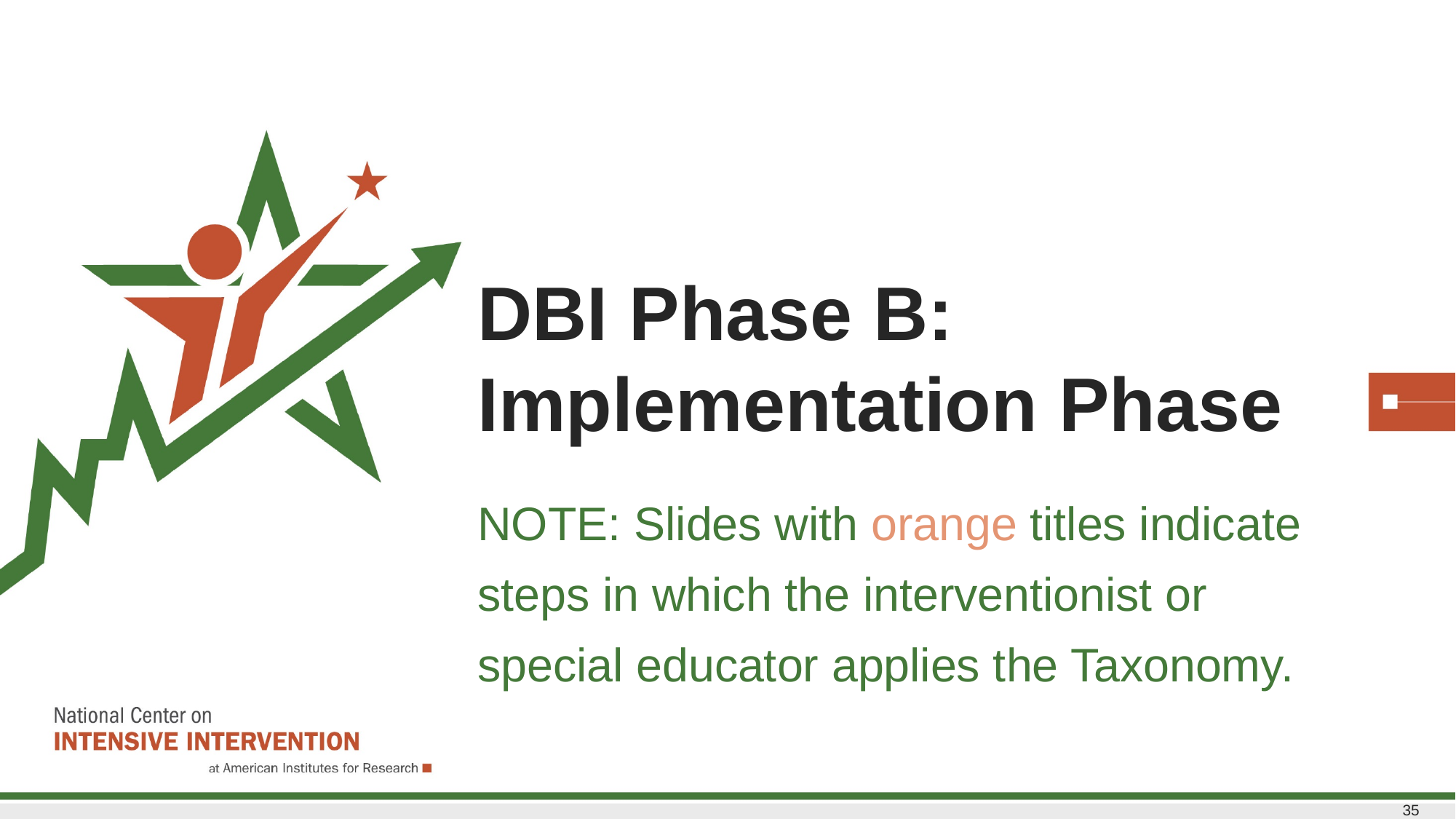

# DBI Phase B: Implementation Phase
NOTE: Slides with orange titles indicate steps in which the interventionist or special educator applies the Taxonomy.
35